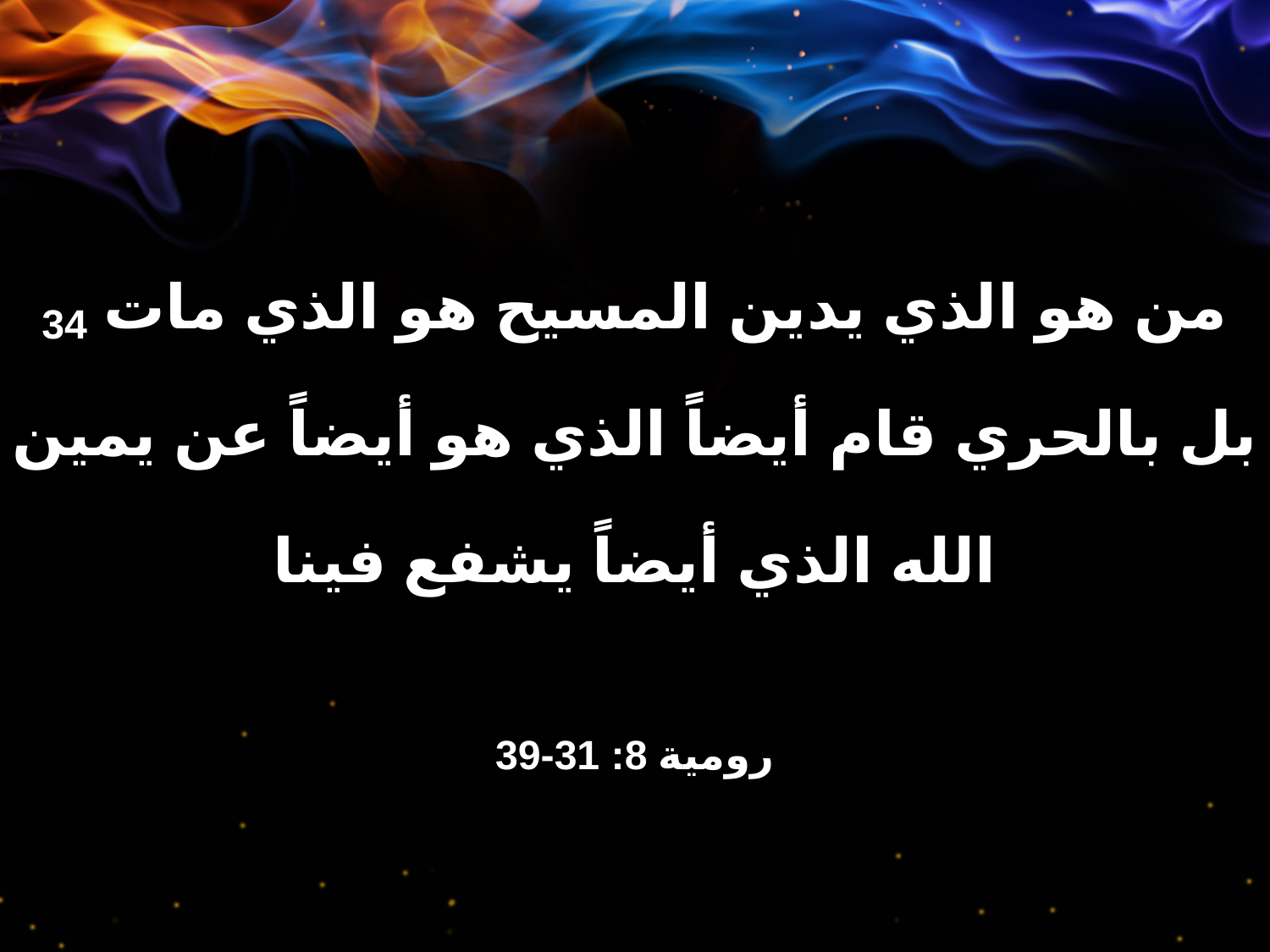

34 من هو الذي يدين المسيح هو الذي مات بل بالحري قام أيضاً الذي هو أيضاً عن يمين الله الذي أيضاً يشفع فينا

رومية 8: 31-39